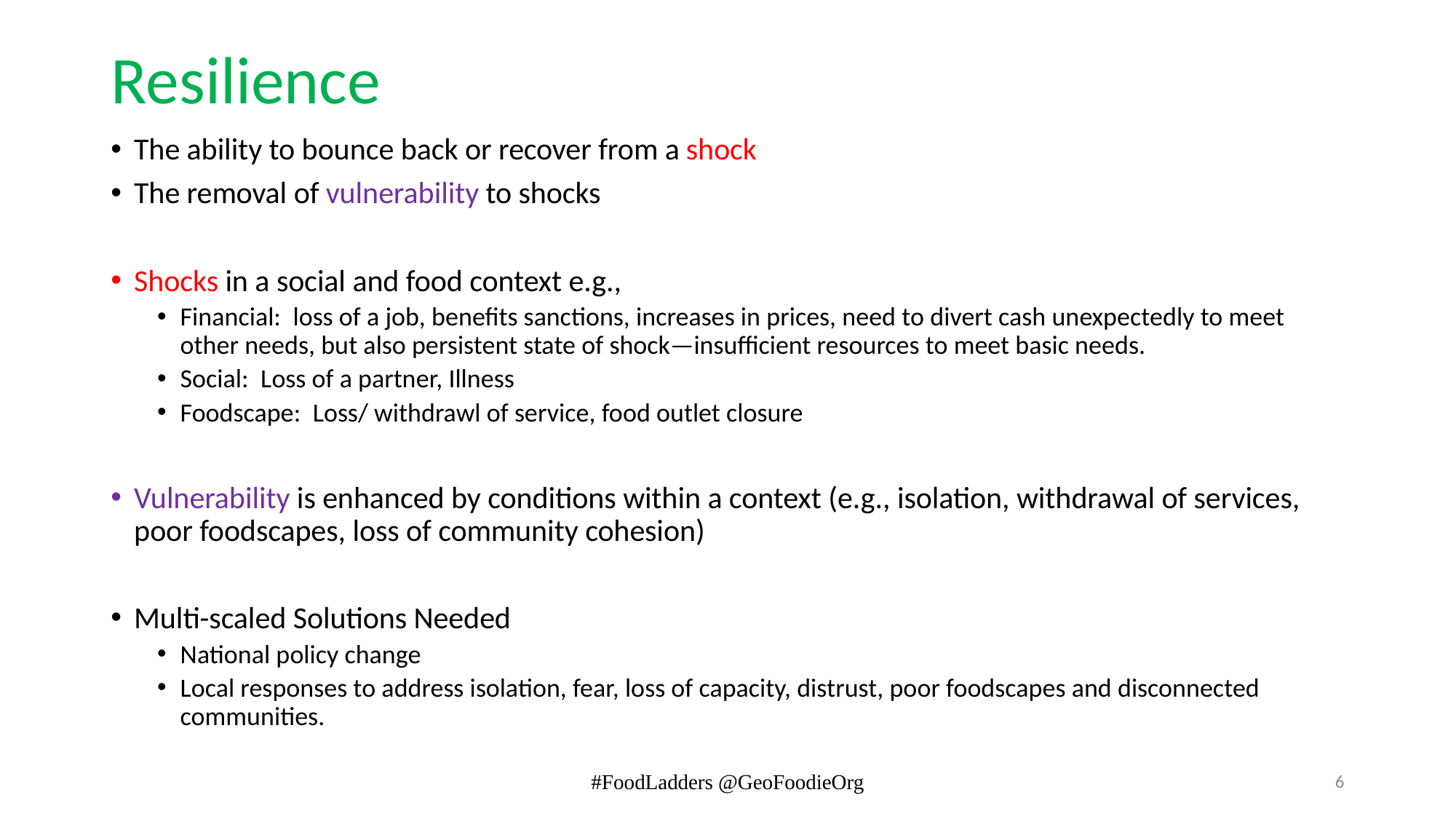

# Resilience
The ability to bounce back or recover from a shock
The removal of vulnerability to shocks

Shocks in a social and food context e.g.,
Financial:  loss of a job, benefits sanctions, increases in prices, need to divert cash unexpectedly to meet other needs, but also persistent state of shock—insufficient resources to meet basic needs.
Social:  Loss of a partner, Illness
Foodscape:  Loss/ withdrawl of service, food outlet closure

Vulnerability is enhanced by conditions within a context (e.g., isolation, withdrawal of services, poor foodscapes, loss of community cohesion)

Multi-scaled Solutions Needed
National policy change
Local responses to address isolation, fear, loss of capacity, distrust, poor foodscapes and disconnected communities.

#FoodLadders @GeoFoodieOrg
6